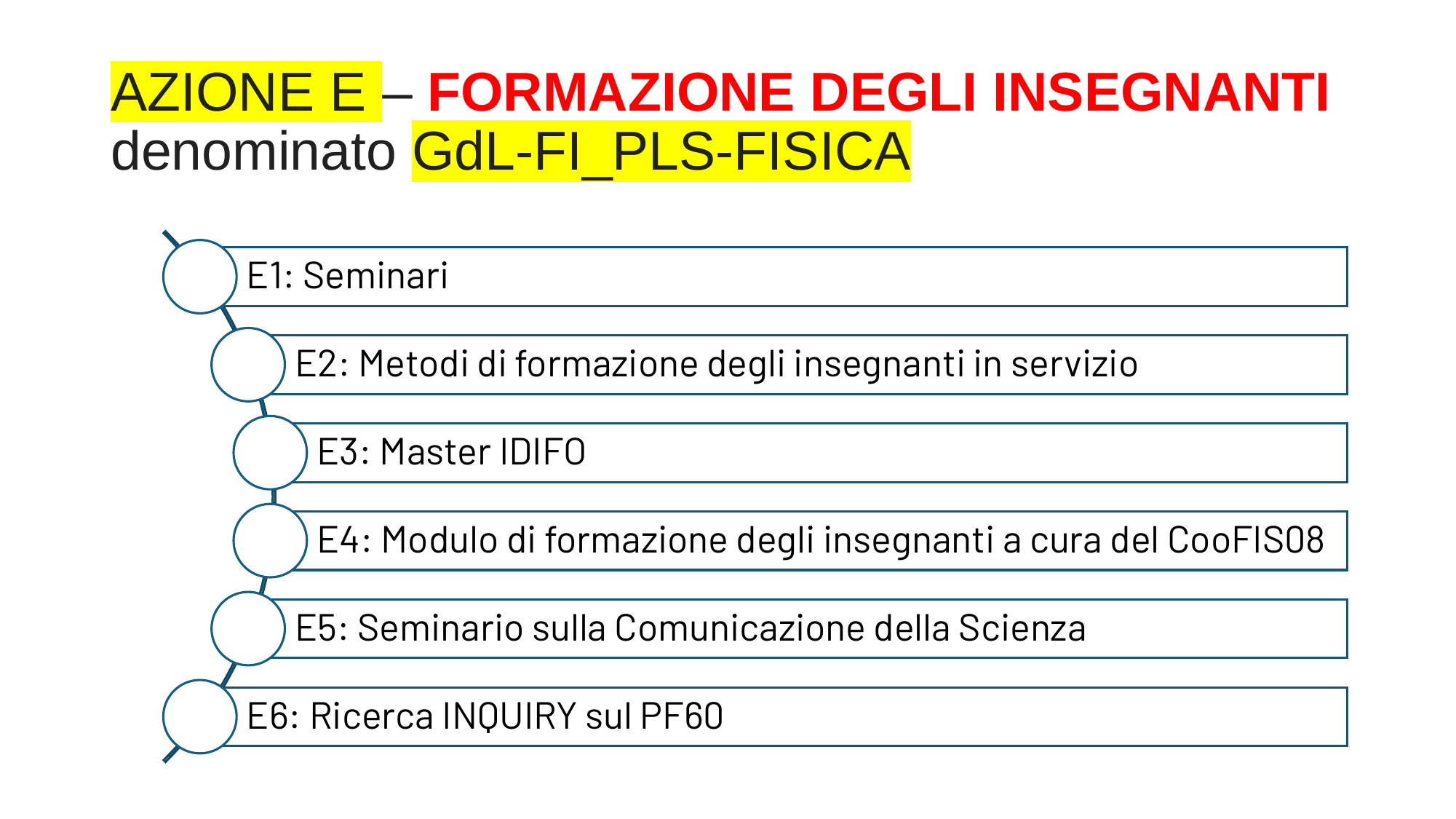

# AZIONE E – FORMAZIONE DEGLI INSEGNANTI denominato GdL-FI_PLS-FISICA
E1: Seminari
E2: Metodi di formazione degli insegnanti in servizio
E3: Master IDIFO
E4: Modulo di formazione degli insegnanti a cura del CooFIS08
E5: Seminario sulla Comunicazione della Scienza
E6: Ricerca INQUIRY sul PF60